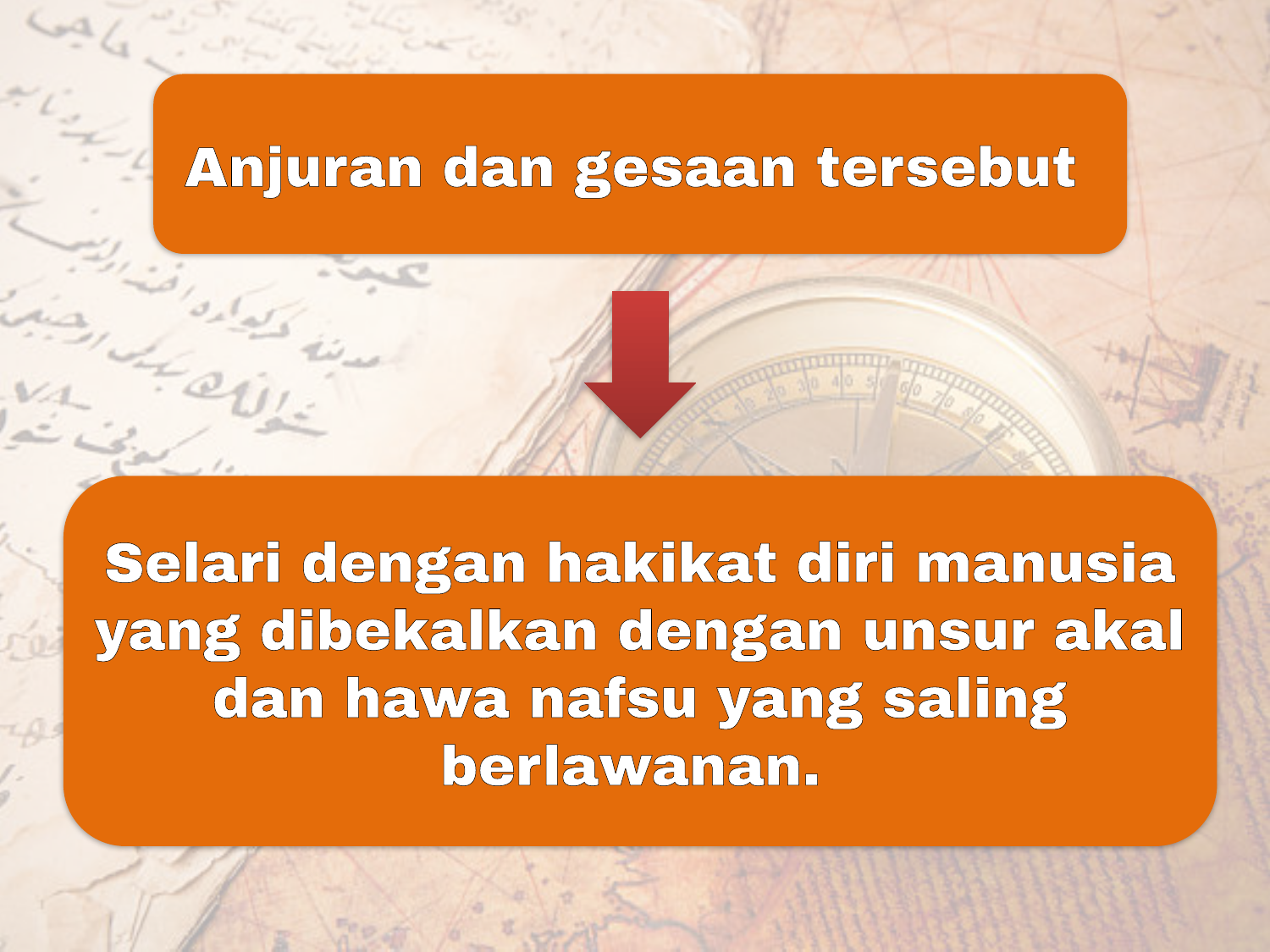

Anjuran dan gesaan tersebut

Selari dengan hakikat diri manusia yang dibekalkan dengan unsur akal dan hawa nafsu yang saling berlawanan.